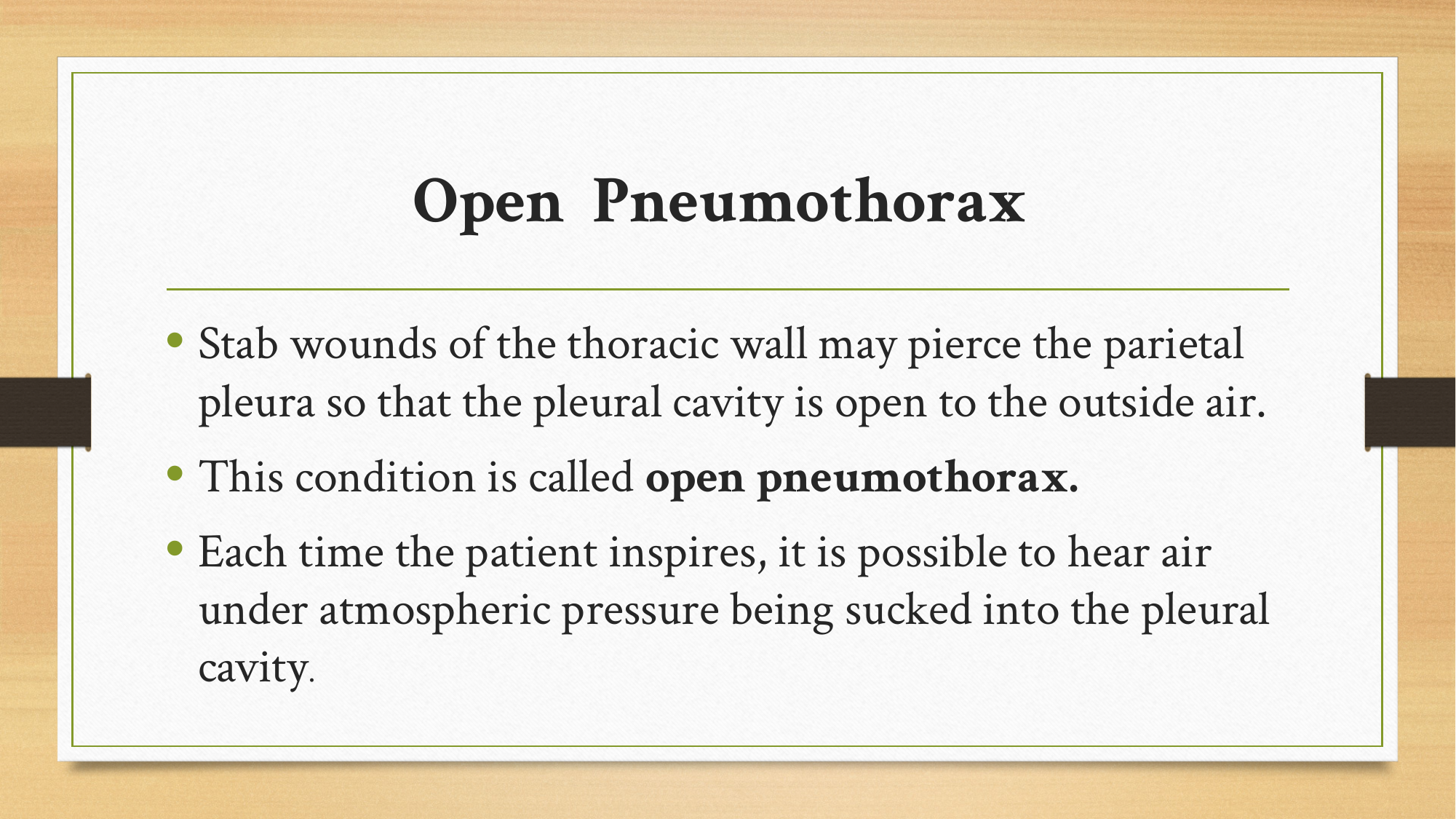

# Open  Pneumothorax
Stab wounds of the thoracic wall may pierce the parietal pleura so that the pleural cavity is open to the outside air.
This condition is called open pneumothorax.
Each time the patient inspires, it is possible to hear air under atmospheric pressure being sucked into the pleural cavity.